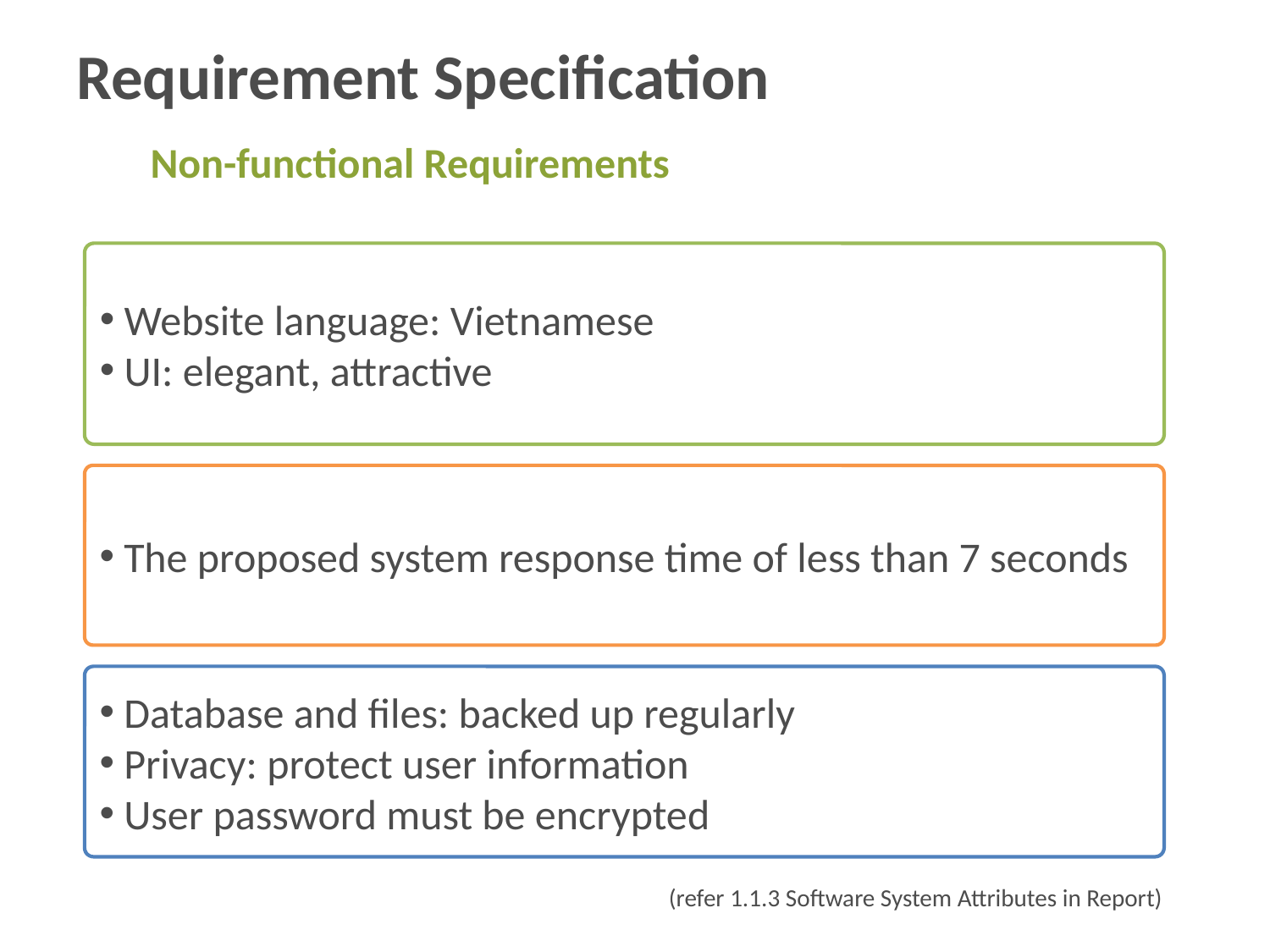

# Requirement Specification
	Non-functional Requirements

 Website language: Vietnamese
 UI: elegant, attractive
 The proposed system response time of less than 7 seconds
 Database and files: backed up regularly
 Privacy: protect user information
 User password must be encrypted
(refer 1.1.3 Software System Attributes in Report)